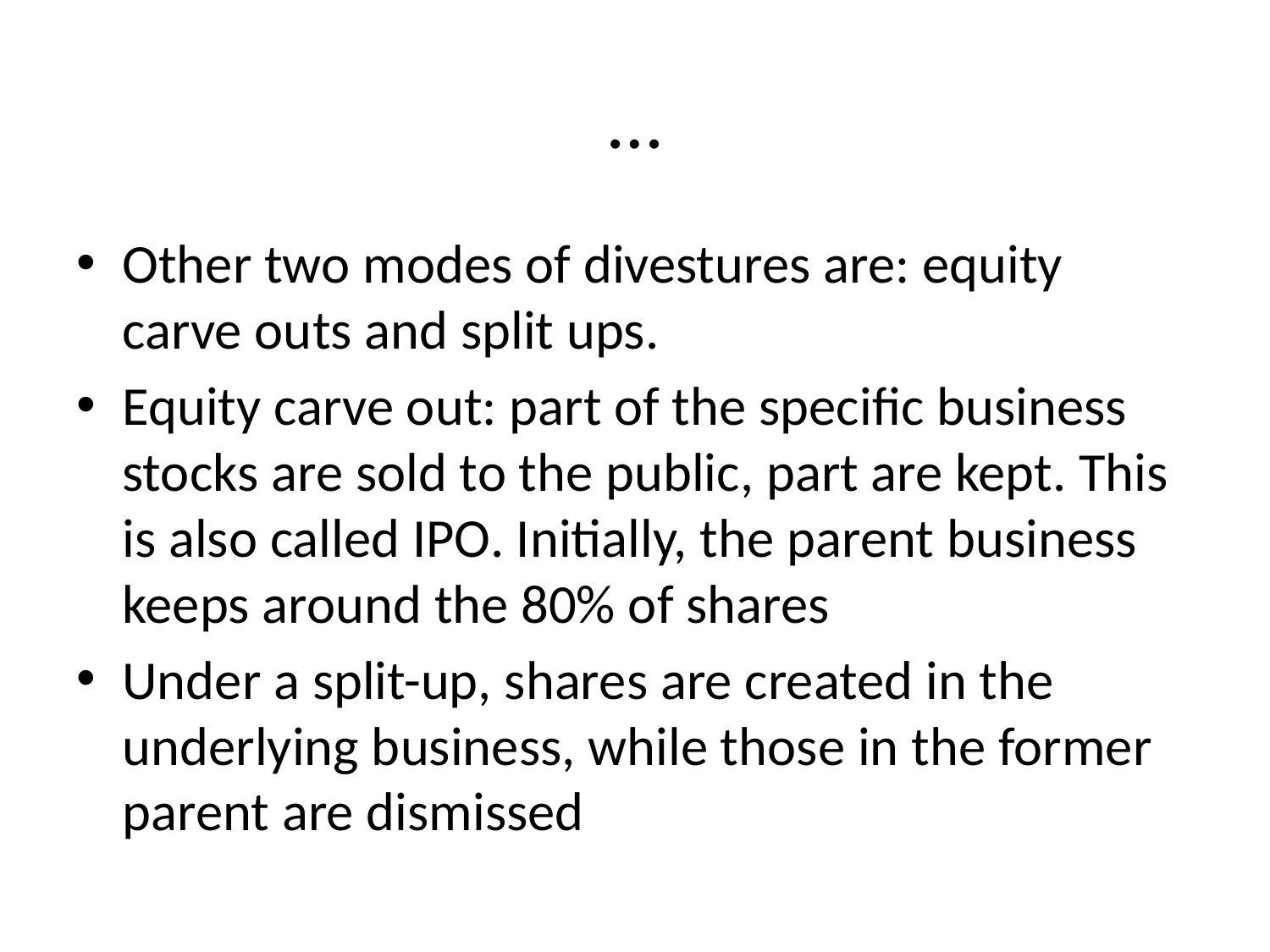

# …
Other two modes of divestures are: equity carve outs and split ups.
Equity carve out: part of the specific business stocks are sold to the public, part are kept. This is also called IPO. Initially, the parent business keeps around the 80% of shares
Under a split-up, shares are created in the underlying business, while those in the former parent are dismissed